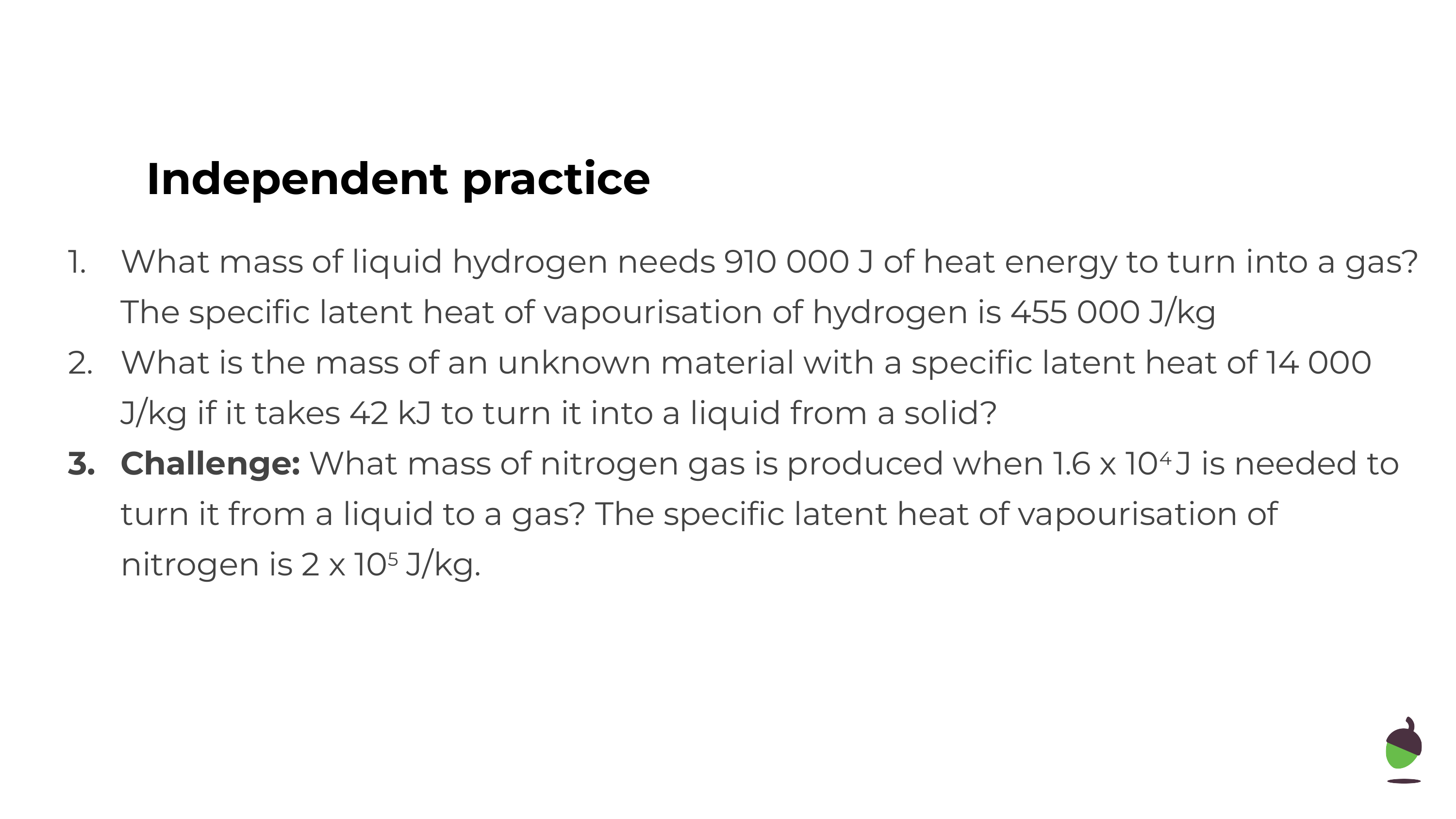

# Independent practice
What mass of liquid hydrogen needs 910 000 J of heat energy to turn into a gas? The specific latent heat of vapourisation of hydrogen is 455 000 J/kg
What is the mass of an unknown material with a specific latent heat of 14 000 J/kg if it takes 42 kJ to turn it into a liquid from a solid?
Challenge: What mass of nitrogen gas is produced when 1.6 x 104 J is needed to turn it from a liquid to a gas? The specific latent heat of vapourisation of nitrogen is 2 x 105 J/kg.
9